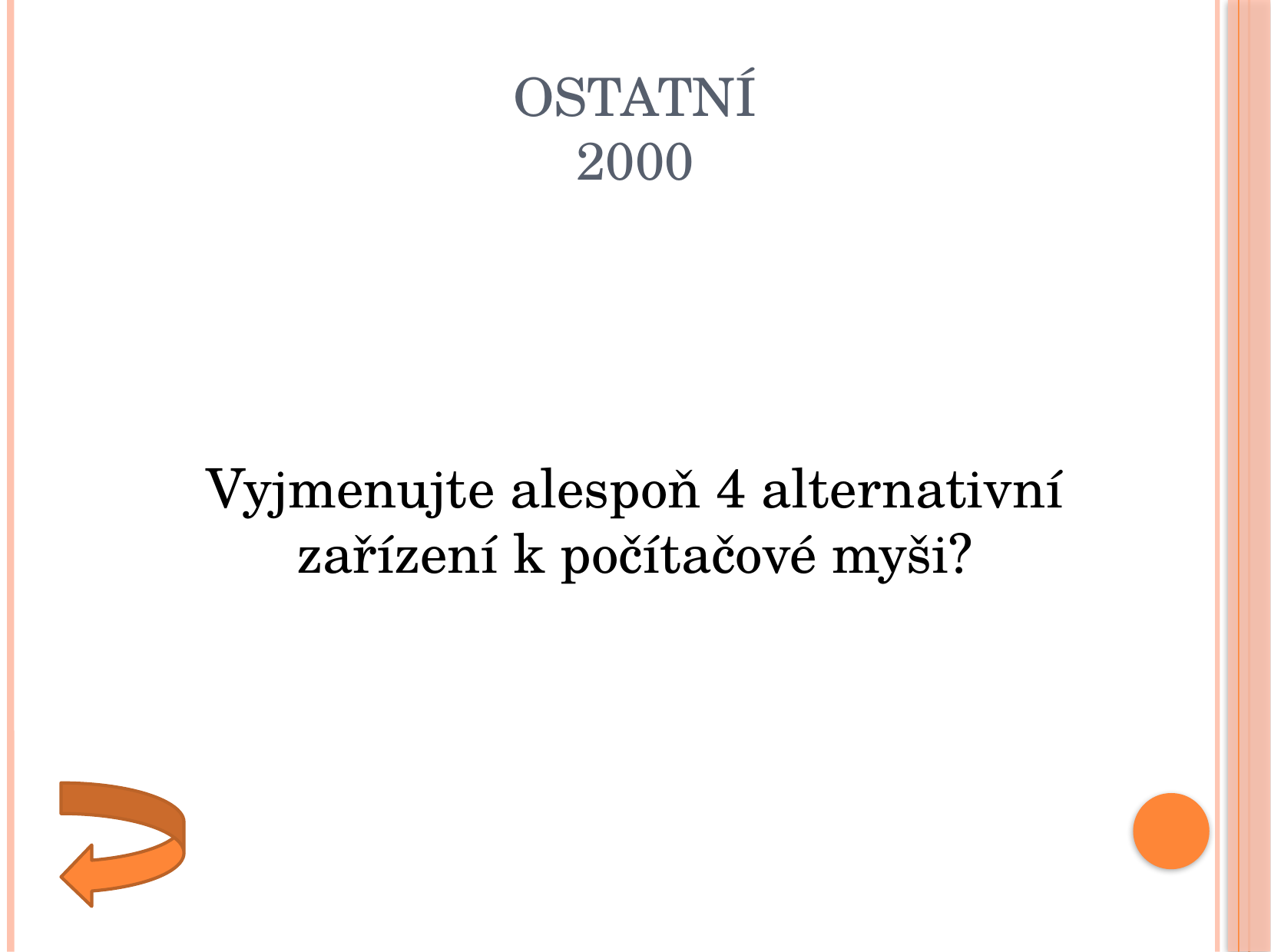

# Ostatní 2000
Vyjmenujte alespoň 4 alternativní zařízení k počítačové myši?